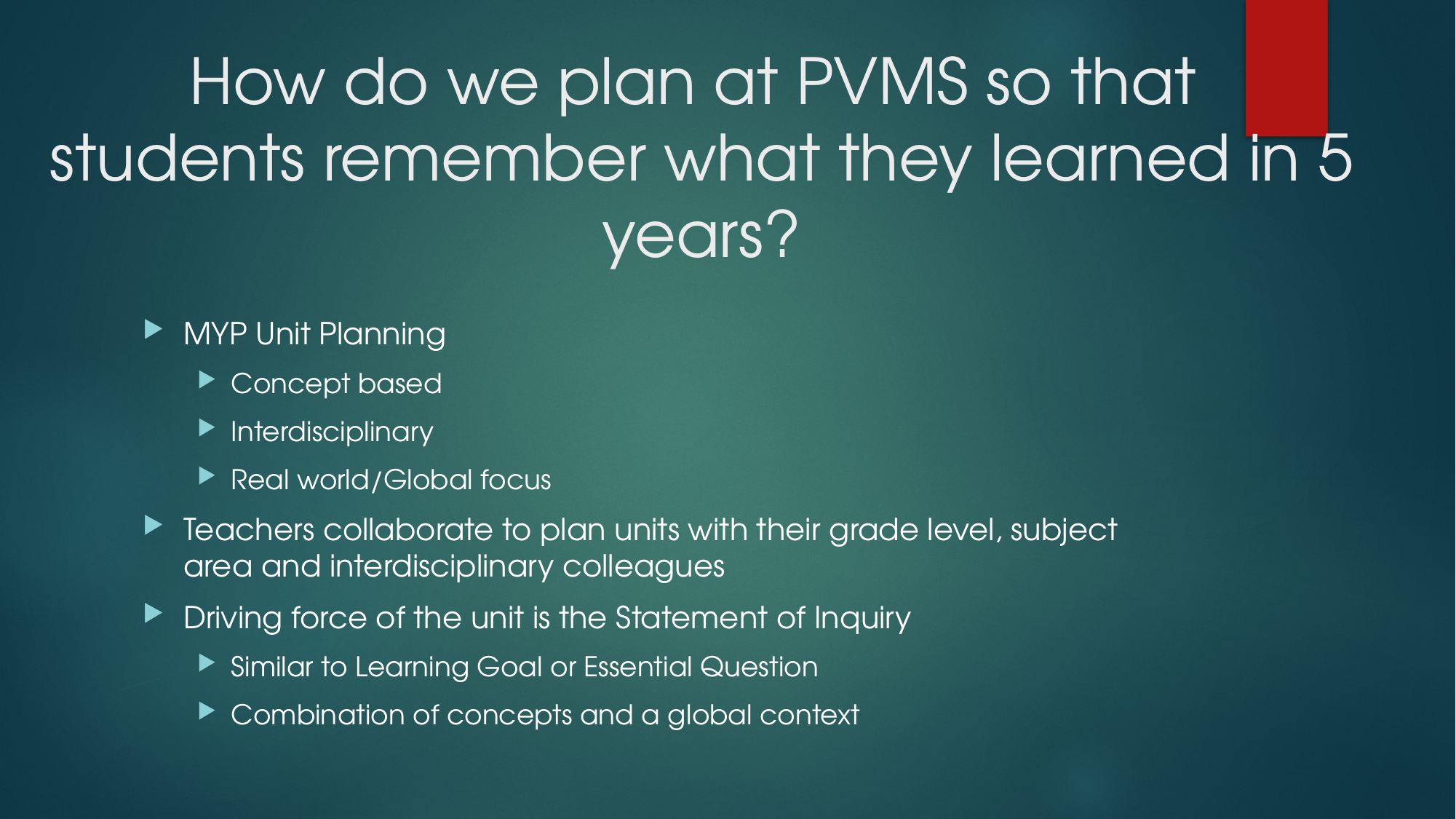

# How do we plan at PVMS so that students remember what they learned in 5 years?
MYP Unit Planning
Concept based
Interdisciplinary
Real world/Global focus
Teachers collaborate to plan units with their grade level, subject area and interdisciplinary colleagues
Driving force of the unit is the Statement of Inquiry
Similar to Learning Goal or Essential Question
Combination of concepts and a global context